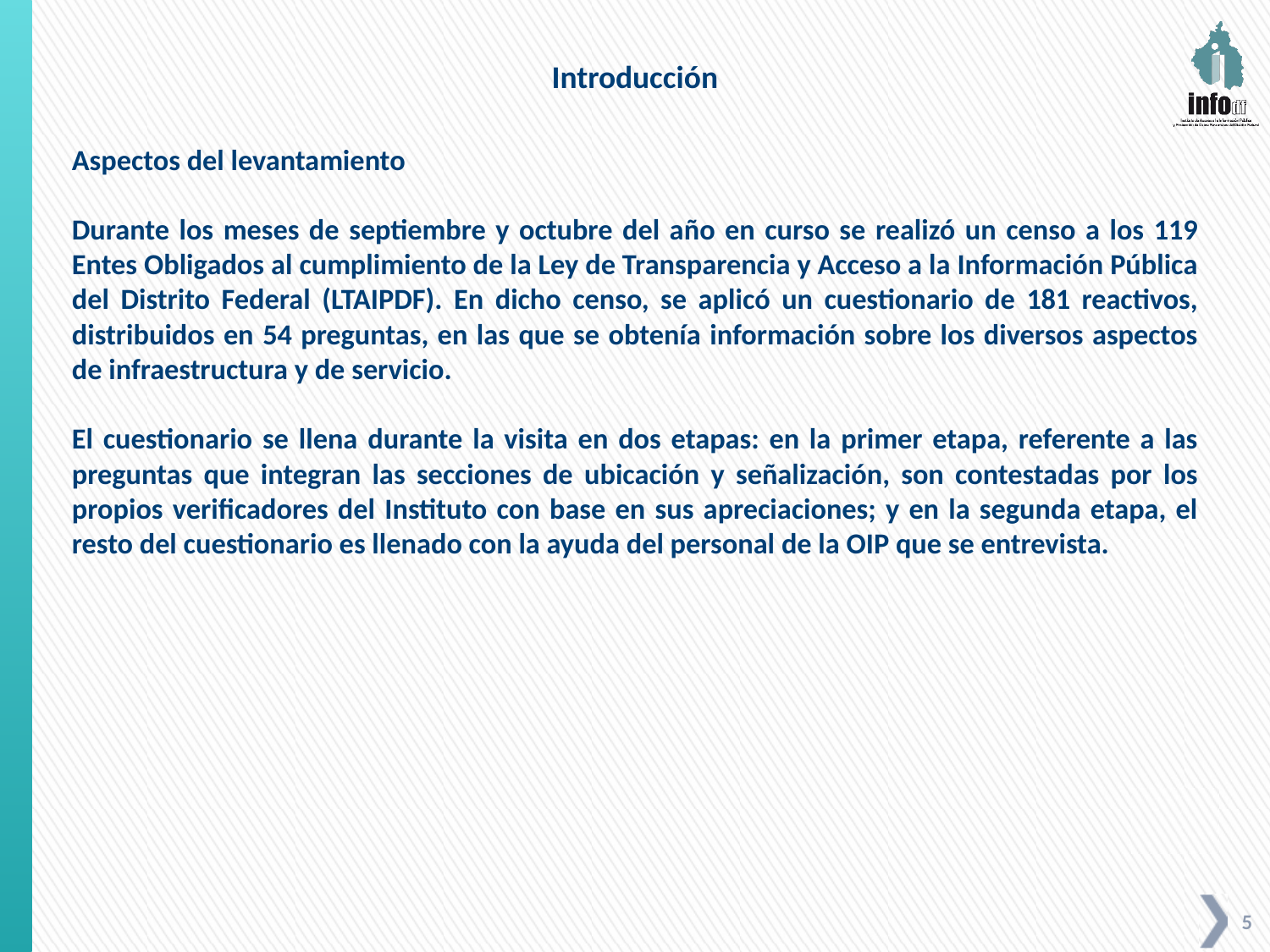

Introducción
Aspectos del levantamiento

Durante los meses de septiembre y octubre del año en curso se realizó un censo a los 119 Entes Obligados al cumplimiento de la Ley de Transparencia y Acceso a la Información Pública del Distrito Federal (LTAIPDF). En dicho censo, se aplicó un cuestionario de 181 reactivos, distribuidos en 54 preguntas, en las que se obtenía información sobre los diversos aspectos de infraestructura y de servicio.

El cuestionario se llena durante la visita en dos etapas: en la primer etapa, referente a las preguntas que integran las secciones de ubicación y señalización, son contestadas por los propios verificadores del Instituto con base en sus apreciaciones; y en la segunda etapa, el resto del cuestionario es llenado con la ayuda del personal de la OIP que se entrevista.
5